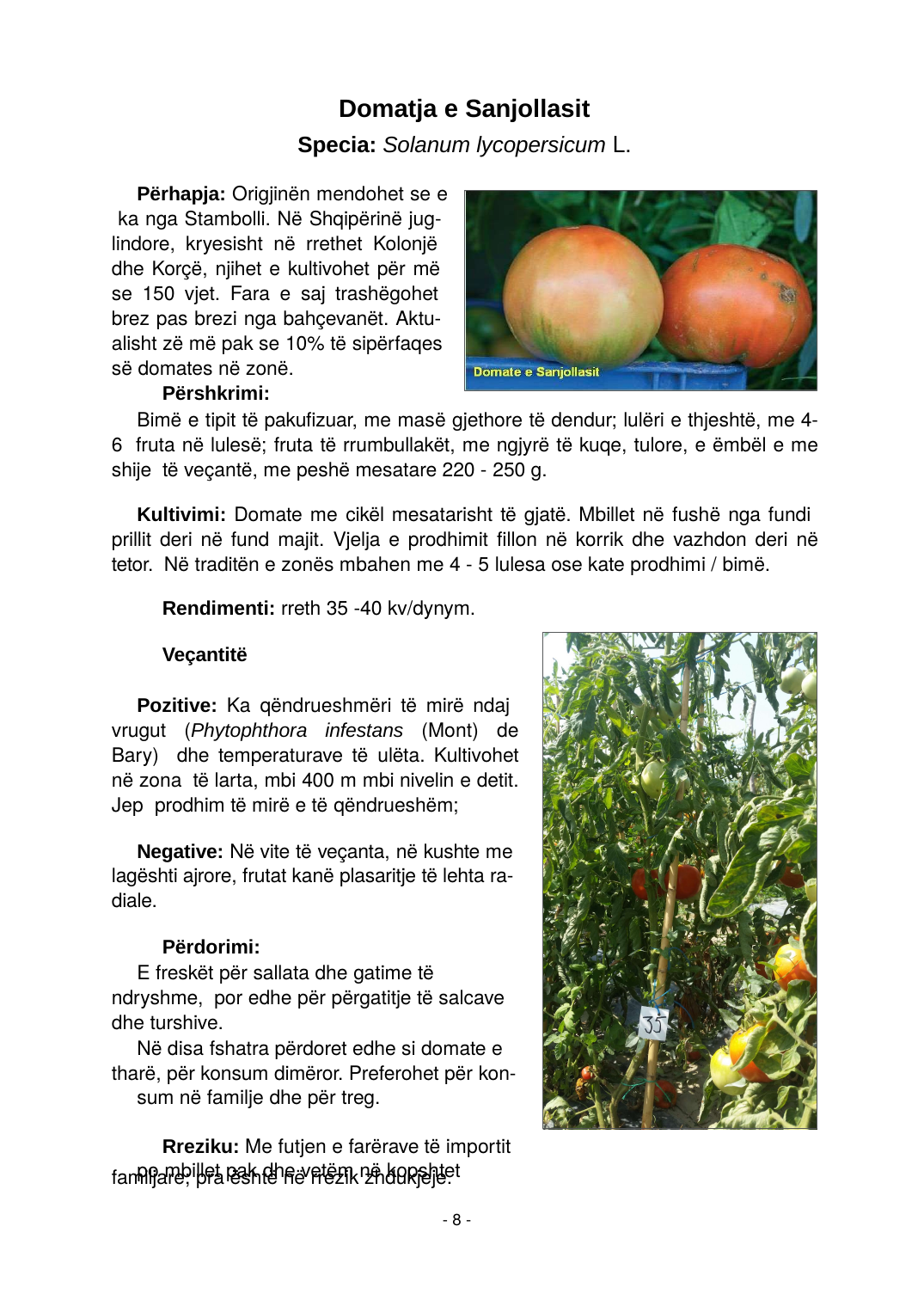

Domatja e Sanjollasit
Specia: Solanum lycopersicum L.

Përhapja: Origjinën mendohet se e  ka nga Stambolli. Në Shqipërinë jug-  lindore, kryesisht në rrethet Kolonjë  dhe Korçë, njihet e kultivohet për më  se 150 vjet. Fara e saj trashëgohet  brez pas brezi nga bahçevanët. Aktu-  alisht zë më pak se 10% të sipërfaqes  së domates në zonë.
Përshkrimi:
Bimë e tipit të pakuﬁzuar, me masë gjethore të dendur; lulëri e thjeshtë, me 4-6  fruta në lulesë; fruta të rrumbullakët, me ngjyrë të kuqe, tulore, e ëmbël e me shije  të veçantë, me peshë mesatare 220 - 250 g.

Kultivimi: Domate me cikël mesatarisht të gjatë. Mbillet në fushë nga fundi  prillit deri në fund majit. Vjelja e prodhimit ﬁllon në korrik dhe vazhdon deri në tetor.  Në traditën e zonës mbahen me 4 - 5 lulesa ose kate prodhimi / bimë.

Rendimenti: rreth 35 -40 kv/dynym.

Veçantitë

Pozitive: Ka qëndrueshmëri të mirë ndaj  vrugut (Phytophthora infestans (Mont) de Bary)  dhe temperaturave të ulëta. Kultivohet në zona  të larta, mbi 400 m mbi nivelin e detit. Jep  prodhim të mirë e të qëndrueshëm;

Negative: Në vite të veçanta, në kushte me  lagështi ajrore, frutat kanë plasaritje të lehta ra-  diale.

Përdorimi:
E freskët për sallata dhe gatime të ndryshme,  por edhe për përgatitje të salcave dhe turshive.
Në disa fshatra përdoret edhe si domate e  tharë, për konsum dimëror. Preferohet për kon-
sum në familje dhe për treg.

Rreziku: Me futjen e farërave të importit po mbillet pak dhe vetëm në kopshtet

familjare; pra është në rrezik zhdukjeje.
- 8 -